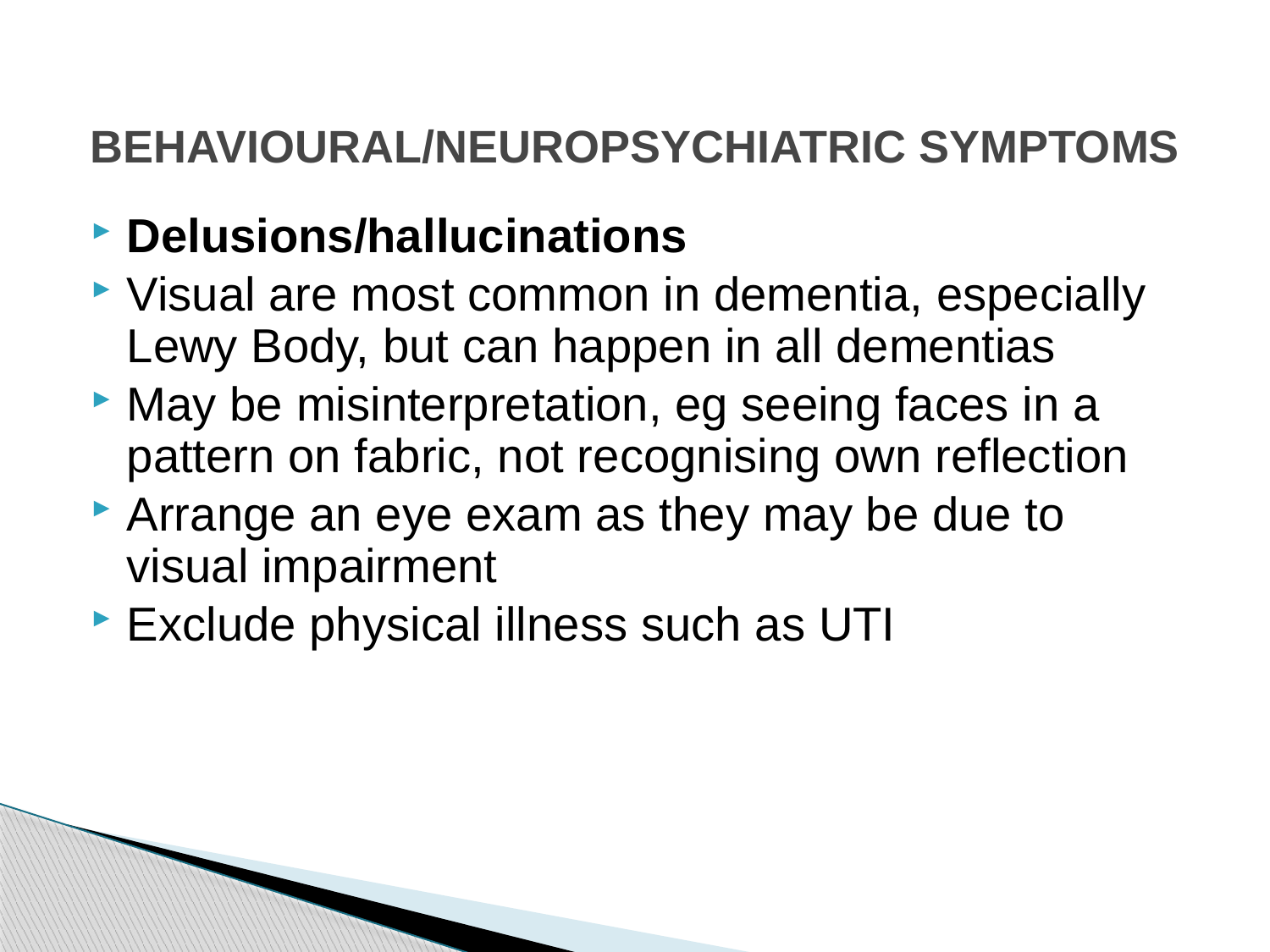

# BEHAVIOURAL/NEUROPSYCHIATRIC SYMPTOMS
Delusions/hallucinations
Visual are most common in dementia, especially Lewy Body, but can happen in all dementias
May be misinterpretation, eg seeing faces in a pattern on fabric, not recognising own reflection
Arrange an eye exam as they may be due to visual impairment
Exclude physical illness such as UTI